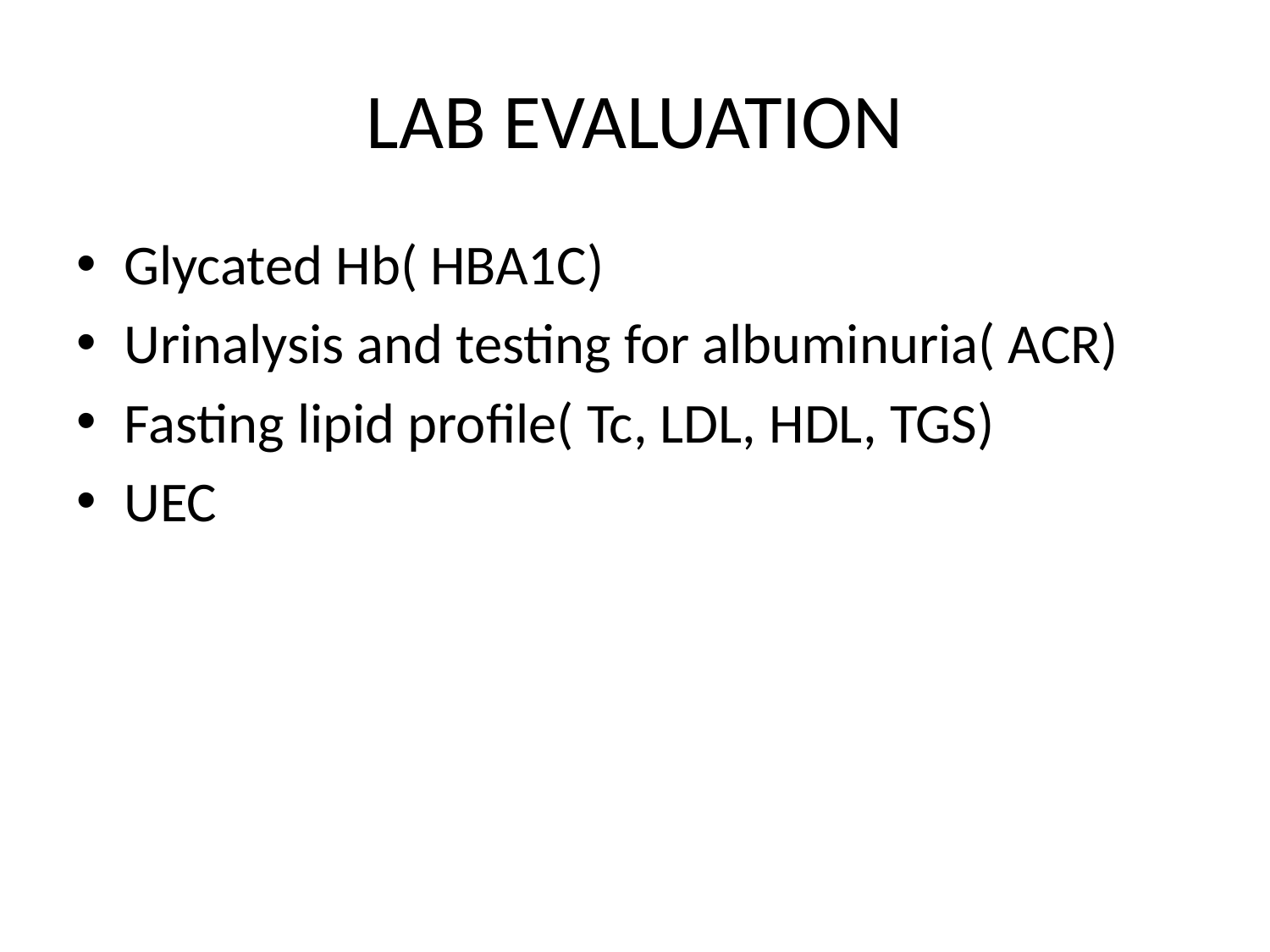

# LAB EVALUATION
Glycated Hb( HBA1C)
Urinalysis and testing for albuminuria( ACR)
Fasting lipid profile( Tc, LDL, HDL, TGS)
UEC